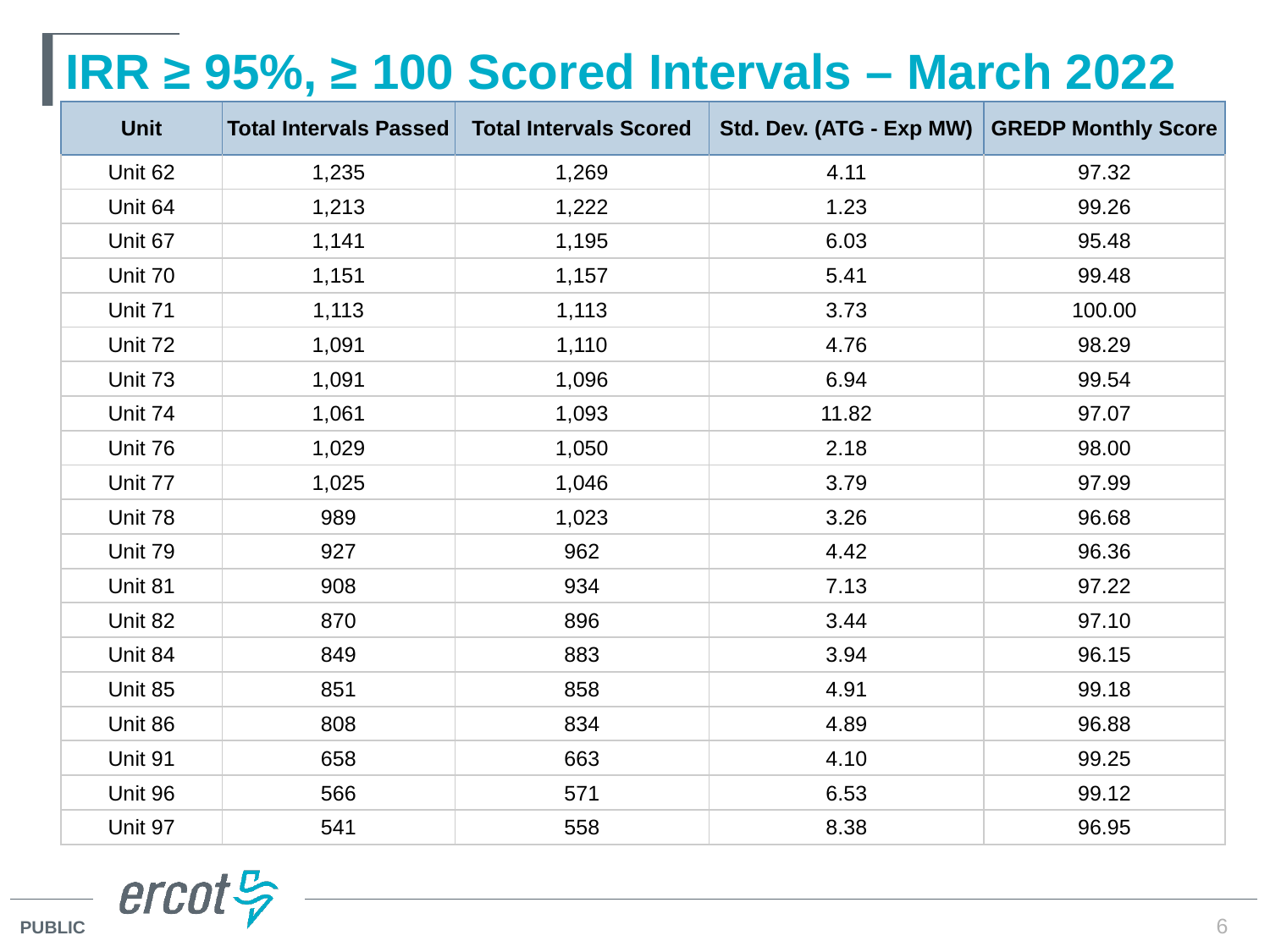

# IRR ≥ 95%, ≥ 100 Scored Intervals – March 2022
| Unit | Total Intervals Passed | Total Intervals Scored | Std. Dev. (ATG - Exp MW) | GREDP Monthly Score |
| --- | --- | --- | --- | --- |
| Unit 62 | 1,235 | 1,269 | 4.11 | 97.32 |
| Unit 64 | 1,213 | 1,222 | 1.23 | 99.26 |
| Unit 67 | 1,141 | 1,195 | 6.03 | 95.48 |
| Unit 70 | 1,151 | 1,157 | 5.41 | 99.48 |
| Unit 71 | 1,113 | 1,113 | 3.73 | 100.00 |
| Unit 72 | 1,091 | 1,110 | 4.76 | 98.29 |
| Unit 73 | 1,091 | 1,096 | 6.94 | 99.54 |
| Unit 74 | 1,061 | 1,093 | 11.82 | 97.07 |
| Unit 76 | 1,029 | 1,050 | 2.18 | 98.00 |
| Unit 77 | 1,025 | 1,046 | 3.79 | 97.99 |
| Unit 78 | 989 | 1,023 | 3.26 | 96.68 |
| Unit 79 | 927 | 962 | 4.42 | 96.36 |
| Unit 81 | 908 | 934 | 7.13 | 97.22 |
| Unit 82 | 870 | 896 | 3.44 | 97.10 |
| Unit 84 | 849 | 883 | 3.94 | 96.15 |
| Unit 85 | 851 | 858 | 4.91 | 99.18 |
| Unit 86 | 808 | 834 | 4.89 | 96.88 |
| Unit 91 | 658 | 663 | 4.10 | 99.25 |
| Unit 96 | 566 | 571 | 6.53 | 99.12 |
| Unit 97 | 541 | 558 | 8.38 | 96.95 |
6